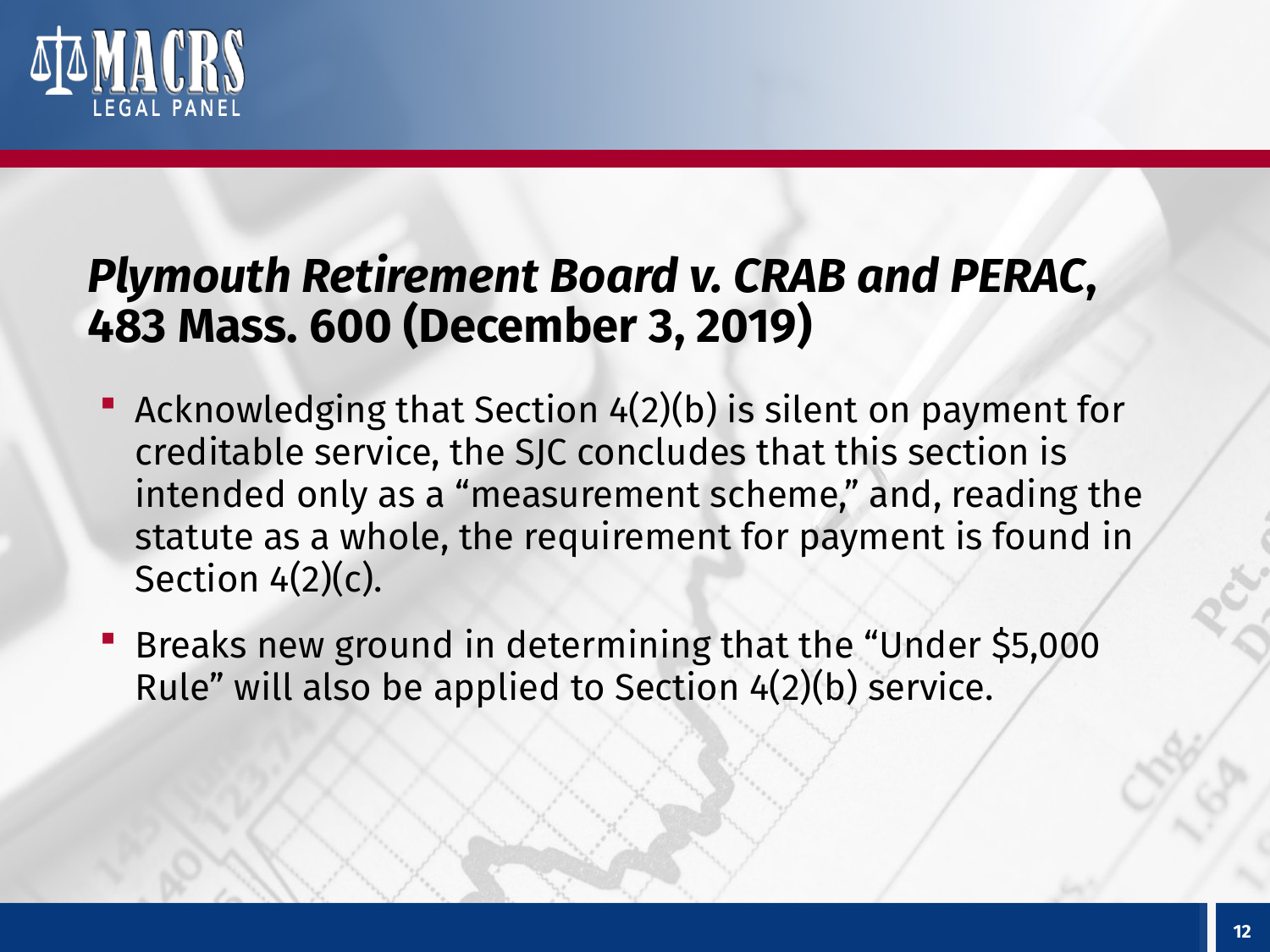

# Plymouth Retirement Board v. CRAB and PERAC, 483 Mass. 600 (December 3, 2019)
Acknowledging that Section 4(2)(b) is silent on payment for creditable service, the SJC concludes that this section is intended only as a “measurement scheme,” and, reading the statute as a whole, the requirement for payment is found in Section 4(2)(c).
Breaks new ground in determining that the “Under $5,000 Rule” will also be applied to Section 4(2)(b) service.

12